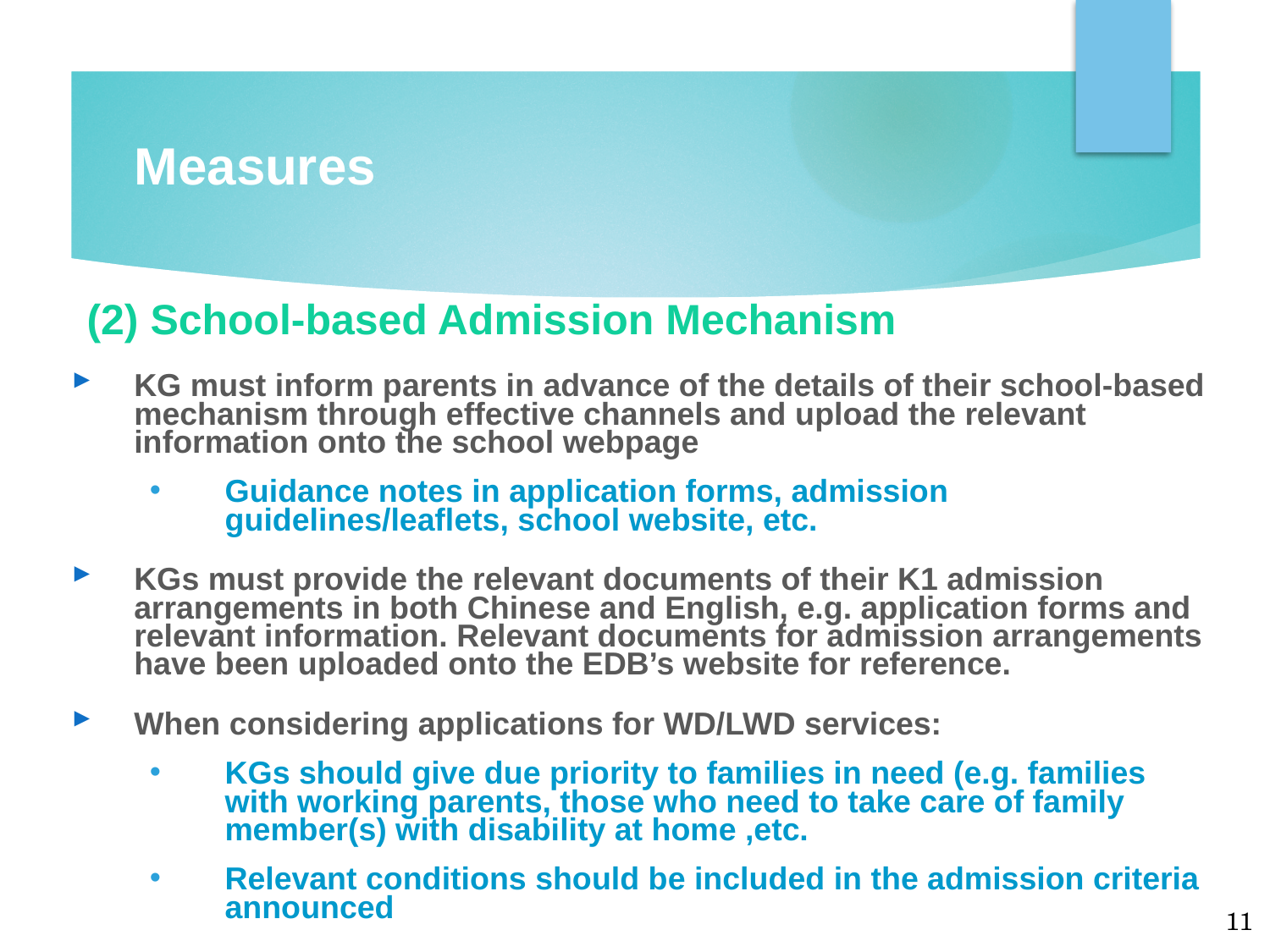

# Measures
(2) School-based Admission Mechanism
KG must inform parents in advance of the details of their school-based mechanism through effective channels and upload the relevant information onto the school webpage
Guidance notes in application forms, admission guidelines/leaflets, school website, etc.
KGs must provide the relevant documents of their K1 admission arrangements in both Chinese and English, e.g. application forms and relevant information. Relevant documents for admission arrangements have been uploaded onto the EDB’s website for reference.
When considering applications for WD/LWD services:
KGs should give due priority to families in need (e.g. families  with working parents, those who need to take care of family member(s) with disability at home ,etc.
Relevant conditions should be included in the admission criteria announced

11